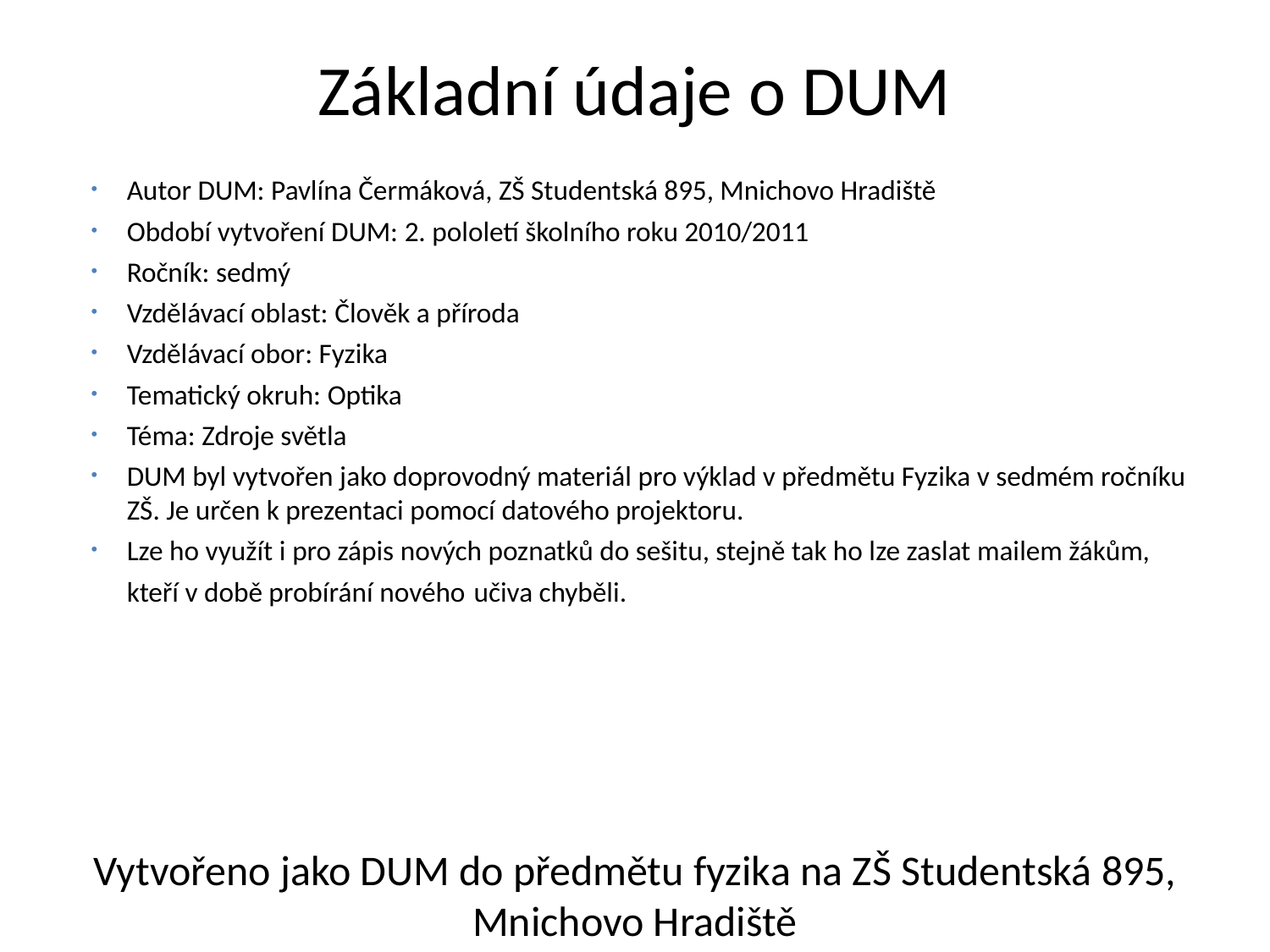

# Základní údaje o DUM
Autor DUM: Pavlína Čermáková, ZŠ Studentská 895, Mnichovo Hradiště
Období vytvoření DUM: 2. pololetí školního roku 2010/2011
Ročník: sedmý
Vzdělávací oblast: Člověk a příroda
Vzdělávací obor: Fyzika
Tematický okruh: Optika
Téma: Zdroje světla
DUM byl vytvořen jako doprovodný materiál pro výklad v předmětu Fyzika v sedmém ročníku ZŠ. Je určen k prezentaci pomocí datového projektoru.
Lze ho využít i pro zápis nových poznatků do sešitu, stejně tak ho lze zaslat mailem žákům, kteří v době probírání nového učiva chyběli.

Vytvořeno jako DUM do předmětu fyzika na ZŠ Studentská 895, Mnichovo Hradiště